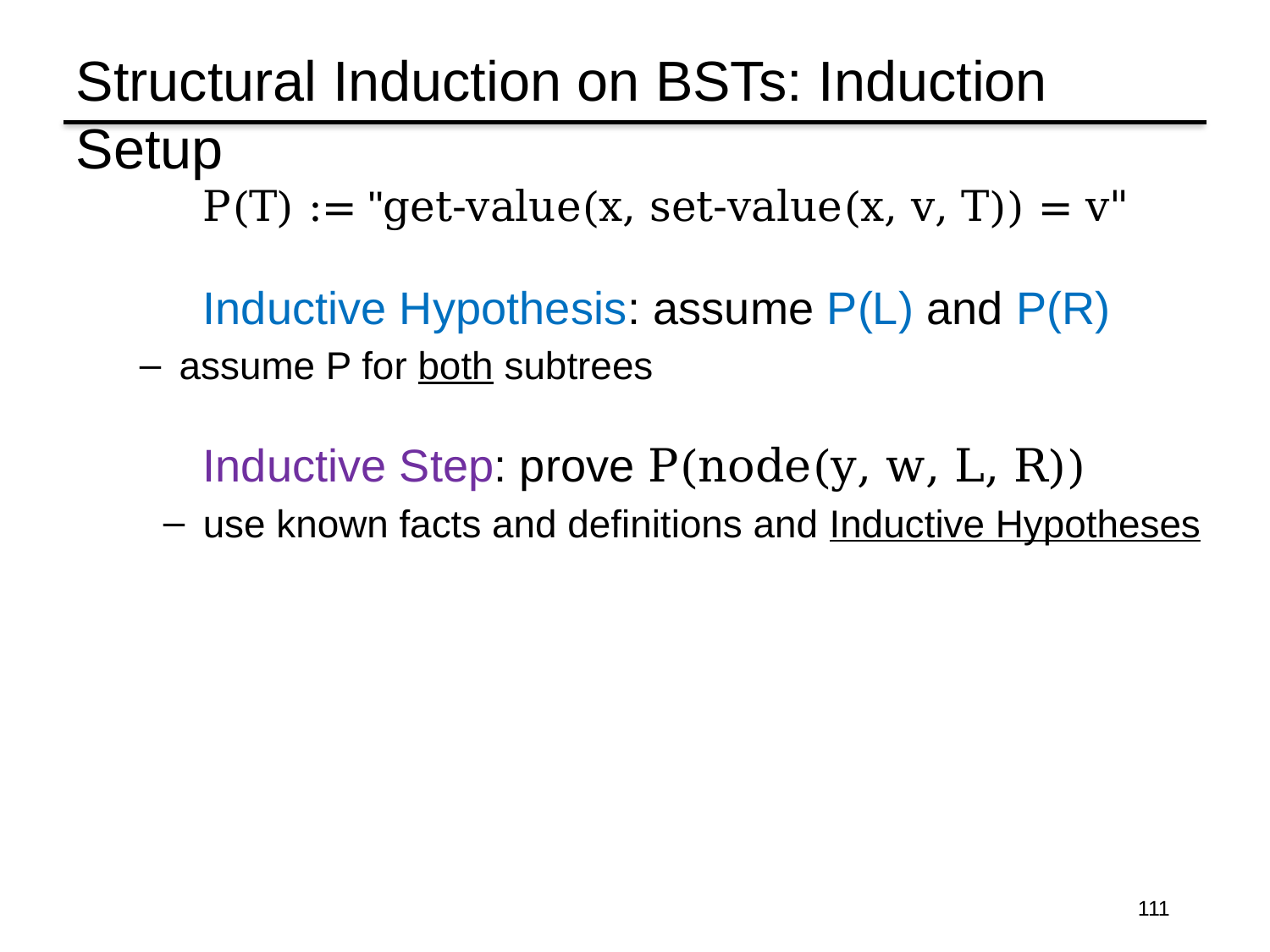

# Structural Induction on BSTs: Induction Setup
	P(T) := "get-value(x, set-value(x, v, T)) = v"

	Inductive Hypothesis: assume P(L) and P(R)
assume P for both subtrees

	Inductive Step: prove P(node(y, w, L, R))
use known facts and definitions and Inductive Hypotheses
111